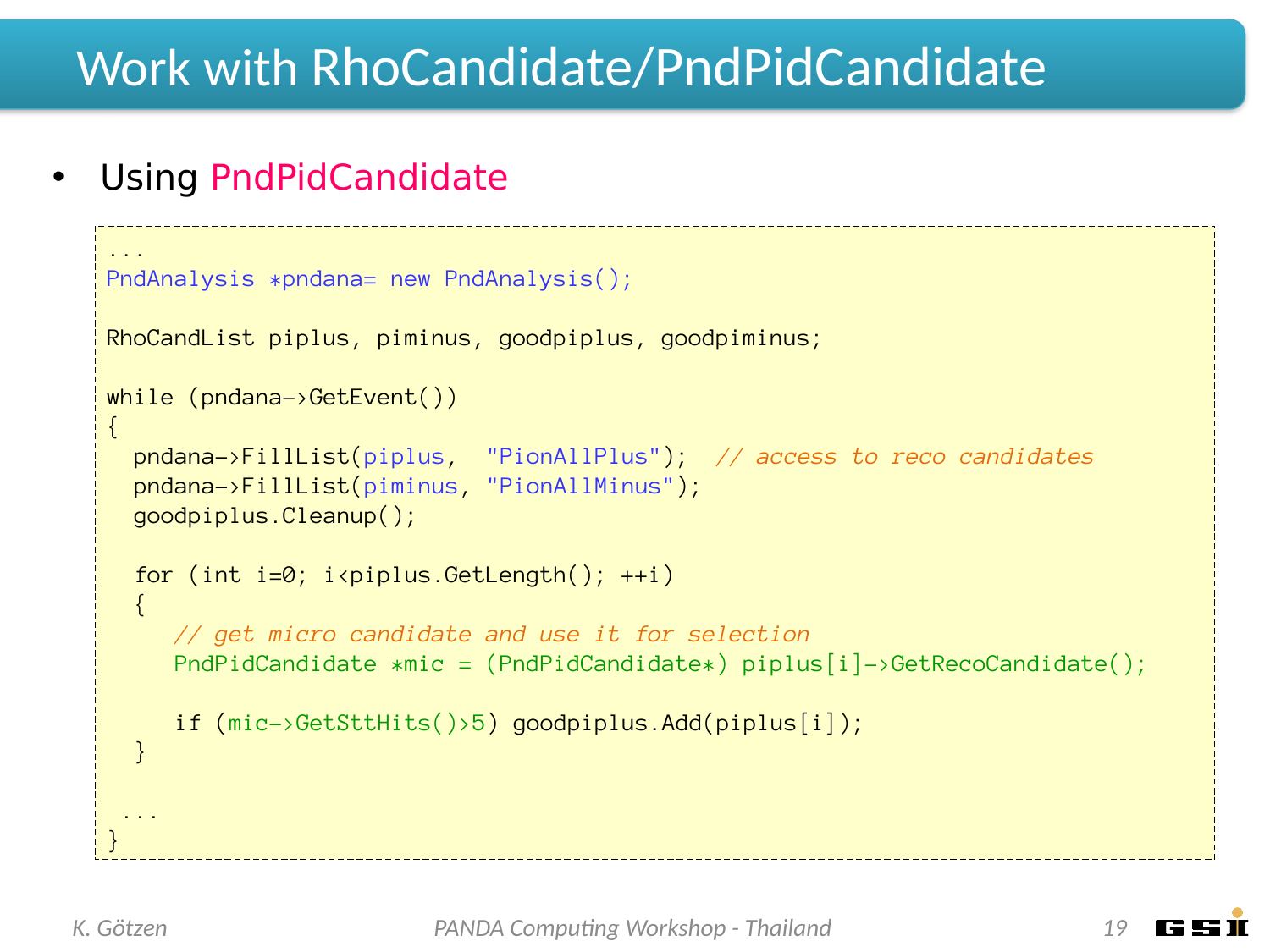

# Work with RhoCandidate/PndPidCandidate
Using PndPidCandidate

...
PndAnalysis *pndana= new PndAnalysis();

RhoCandList piplus, piminus, goodpiplus, goodpiminus;

while (pndana->GetEvent())
{
  pndana->FillList(piplus,  "PionAllPlus");  // access to reco candidates
  pndana->FillList(piminus, "PionAllMinus");
  goodpiplus.Cleanup();

  for (int i=0; i<piplus.GetLength(); ++i)
  {
     // get micro candidate and use it for selection
     PndPidCandidate *mic = (PndPidCandidate*) piplus[i]->GetRecoCandidate();

     if (mic->GetSttHits()>5) goodpiplus.Add(piplus[i]);
  }

 ...
}
K. Götzen
PANDA Computing Workshop - Thailand
19